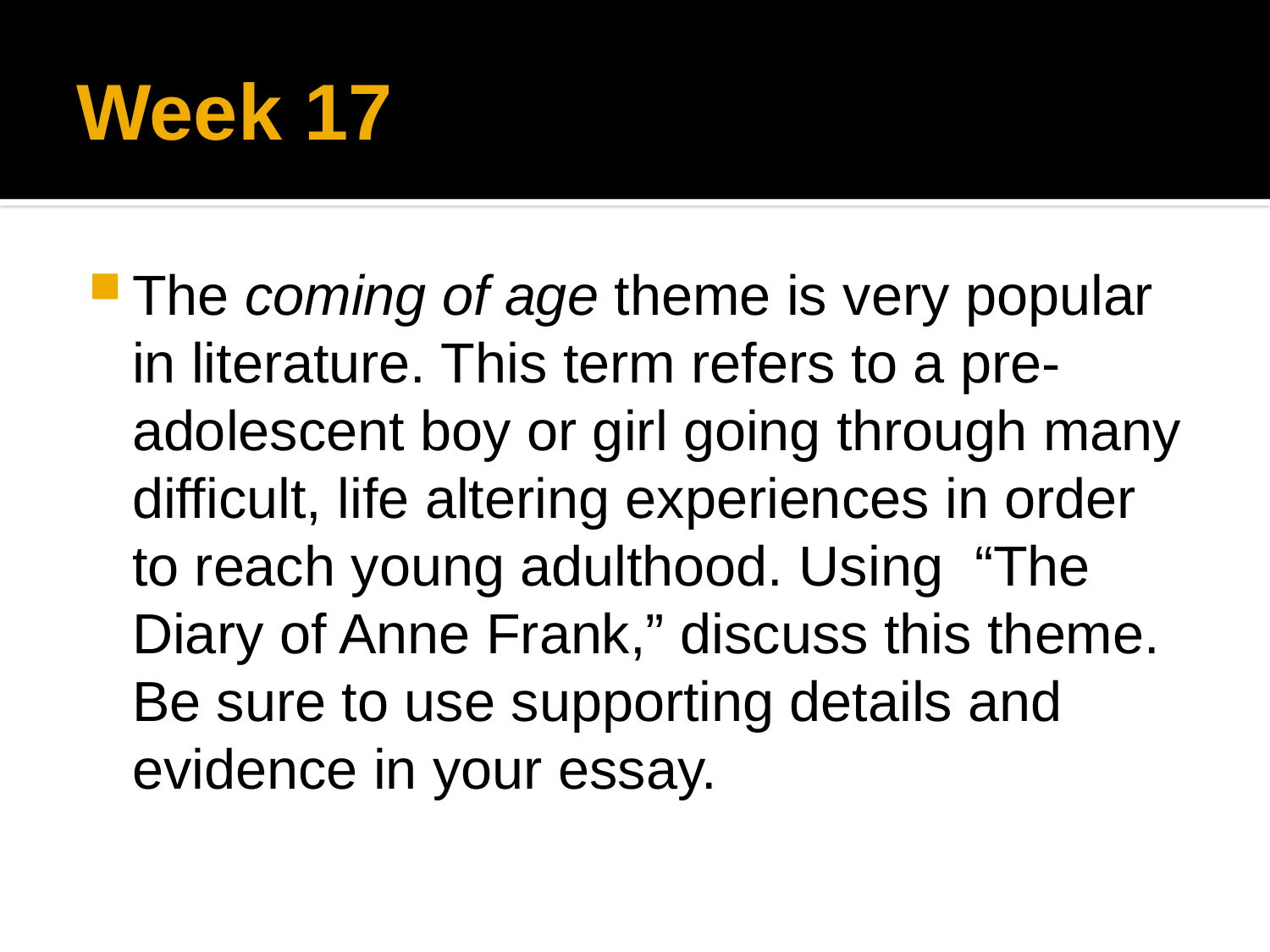

# Week 17
The coming of age theme is very popular in literature. This term refers to a pre-adolescent boy or girl going through many difficult, life altering experiences in order to reach young adulthood. Using  “The Diary of Anne Frank,” discuss this theme. Be sure to use supporting details and evidence in your essay.